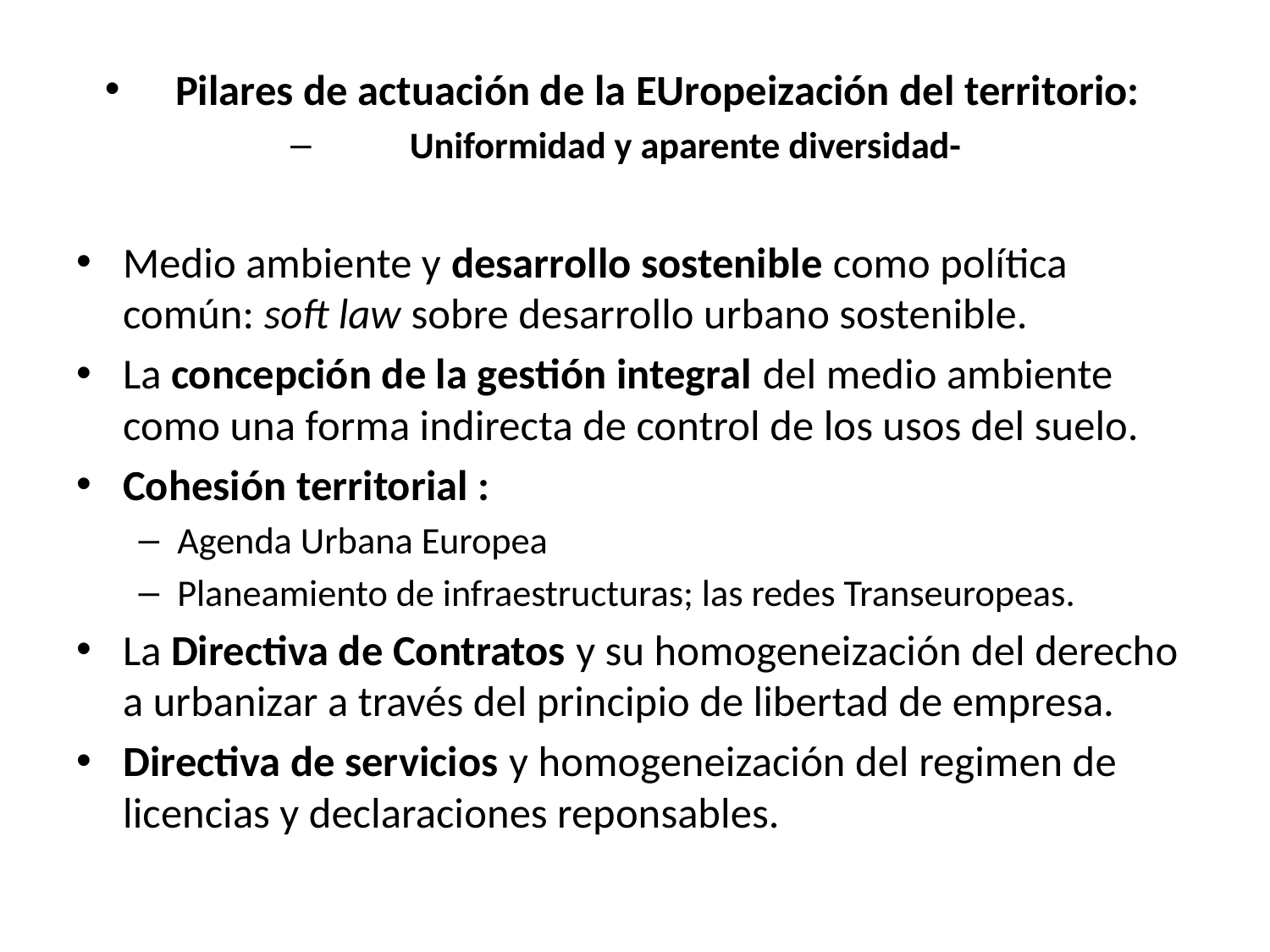

#
Pilares de actuación de la EUropeización del territorio:
Uniformidad y aparente diversidad-

Medio ambiente y desarrollo sostenible como política común: soft law sobre desarrollo urbano sostenible.
La concepción de la gestión integral del medio ambiente como una forma indirecta de control de los usos del suelo.
Cohesión territorial :
Agenda Urbana Europea
Planeamiento de infraestructuras; las redes Transeuropeas.
La Directiva de Contratos y su homogeneización del derecho a urbanizar a través del principio de libertad de empresa.
Directiva de servicios y homogeneización del regimen de licencias y declaraciones reponsables.